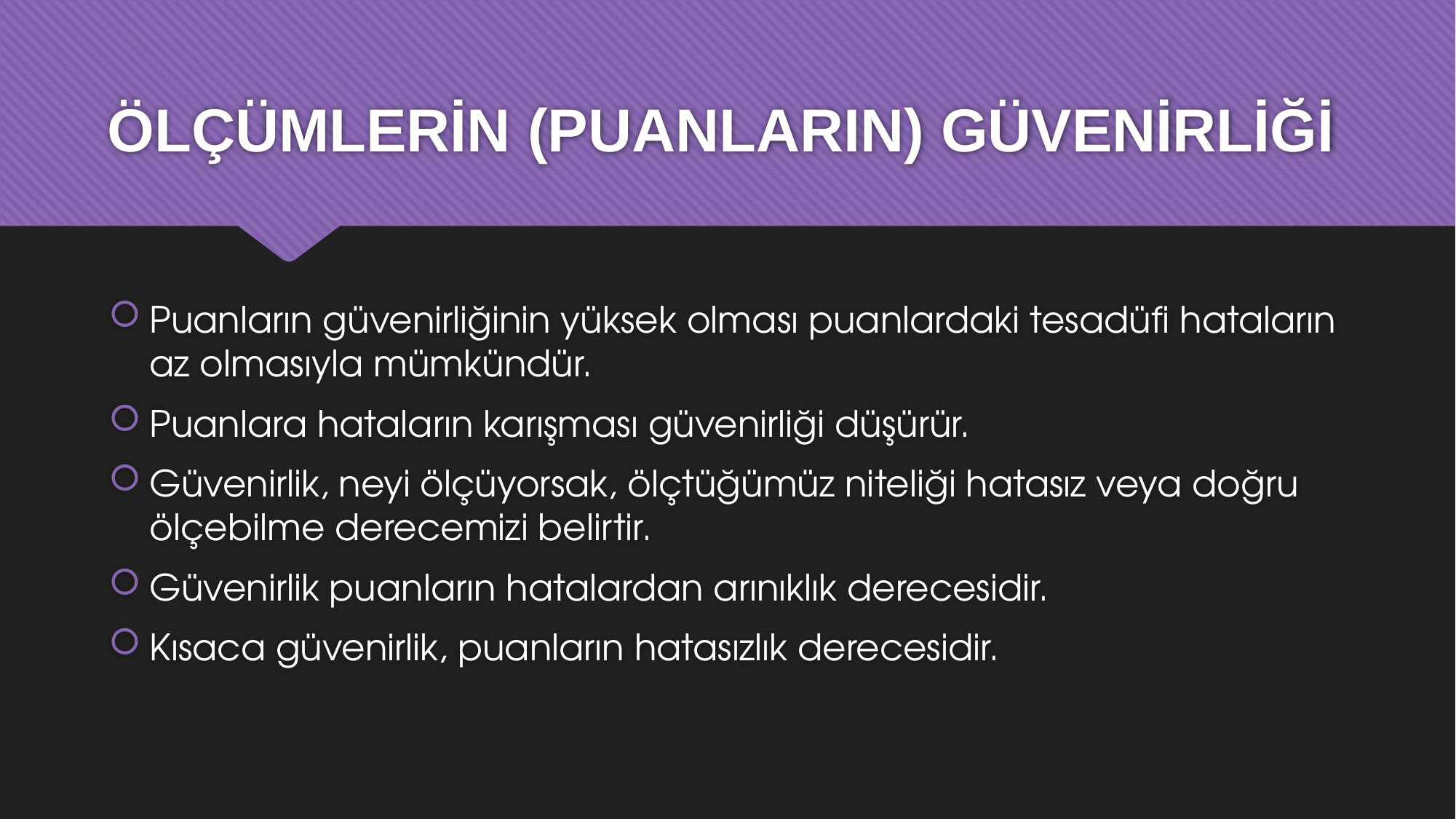

# ÖLÇÜMLERİN (PUANLARIN) GÜVENİRLİĞİ
Puanların güvenirliğinin yüksek olması puanlardaki tesadüfi hataların az olmasıyla mümkündür.
Puanlara hataların karışması güvenirliği düşürür.
Güvenirlik, neyi ölçüyorsak, ölçtüğümüz niteliği hatasız veya doğru ölçebilme derecemizi belirtir.
Güvenirlik puanların hatalardan arınıklık derecesidir.
Kısaca güvenirlik, puanların hatasızlık derecesidir.